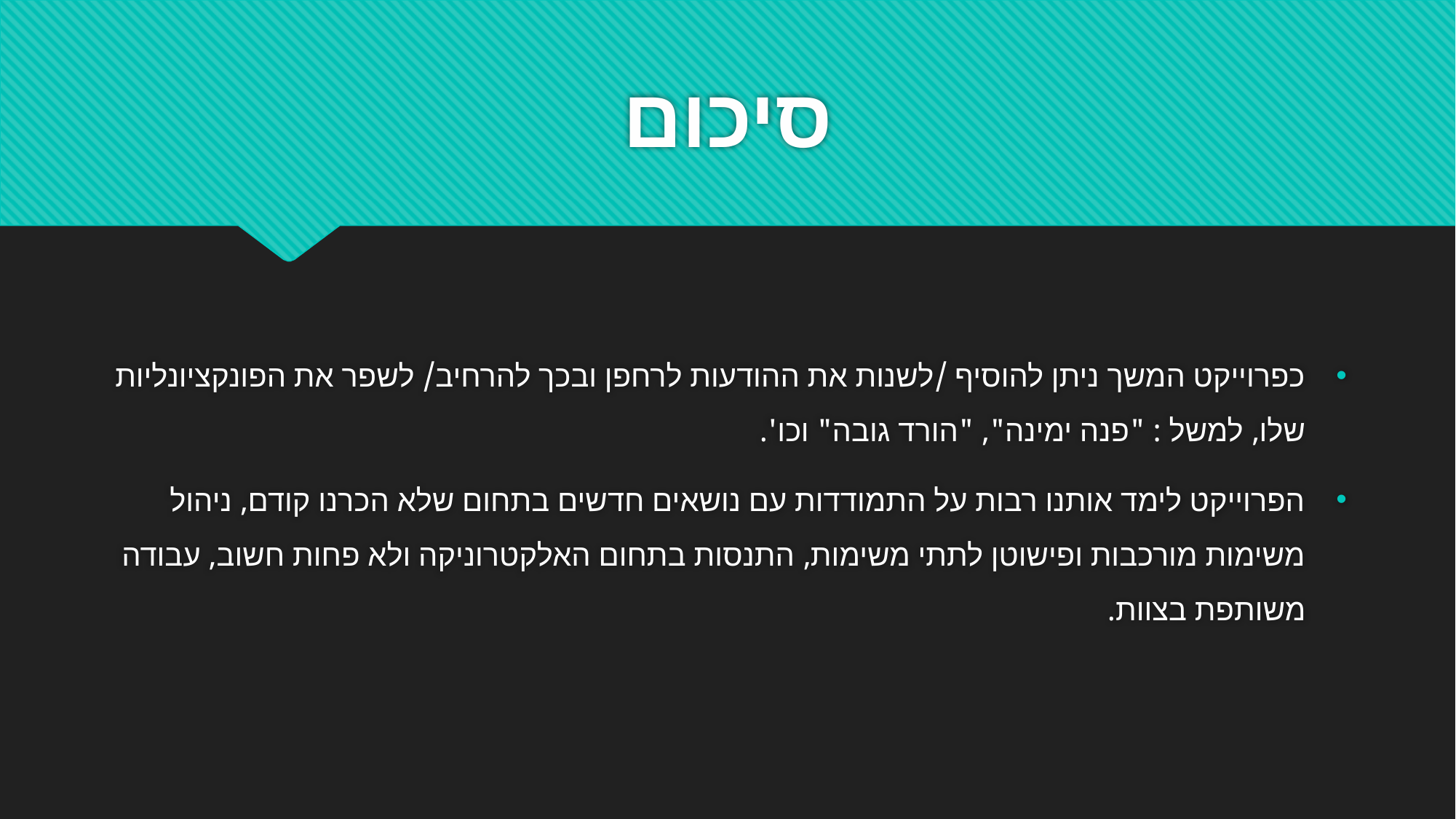

# סיכום
כפרוייקט המשך ניתן להוסיף /לשנות את ההודעות לרחפן ובכך להרחיב/ לשפר את הפונקציונליות שלו, למשל : "פנה ימינה", "הורד גובה" וכו'.
הפרוייקט לימד אותנו רבות על התמודדות עם נושאים חדשים בתחום שלא הכרנו קודם, ניהול משימות מורכבות ופישוטן לתתי משימות, התנסות בתחום האלקטרוניקה ולא פחות חשוב, עבודה משותפת בצוות.